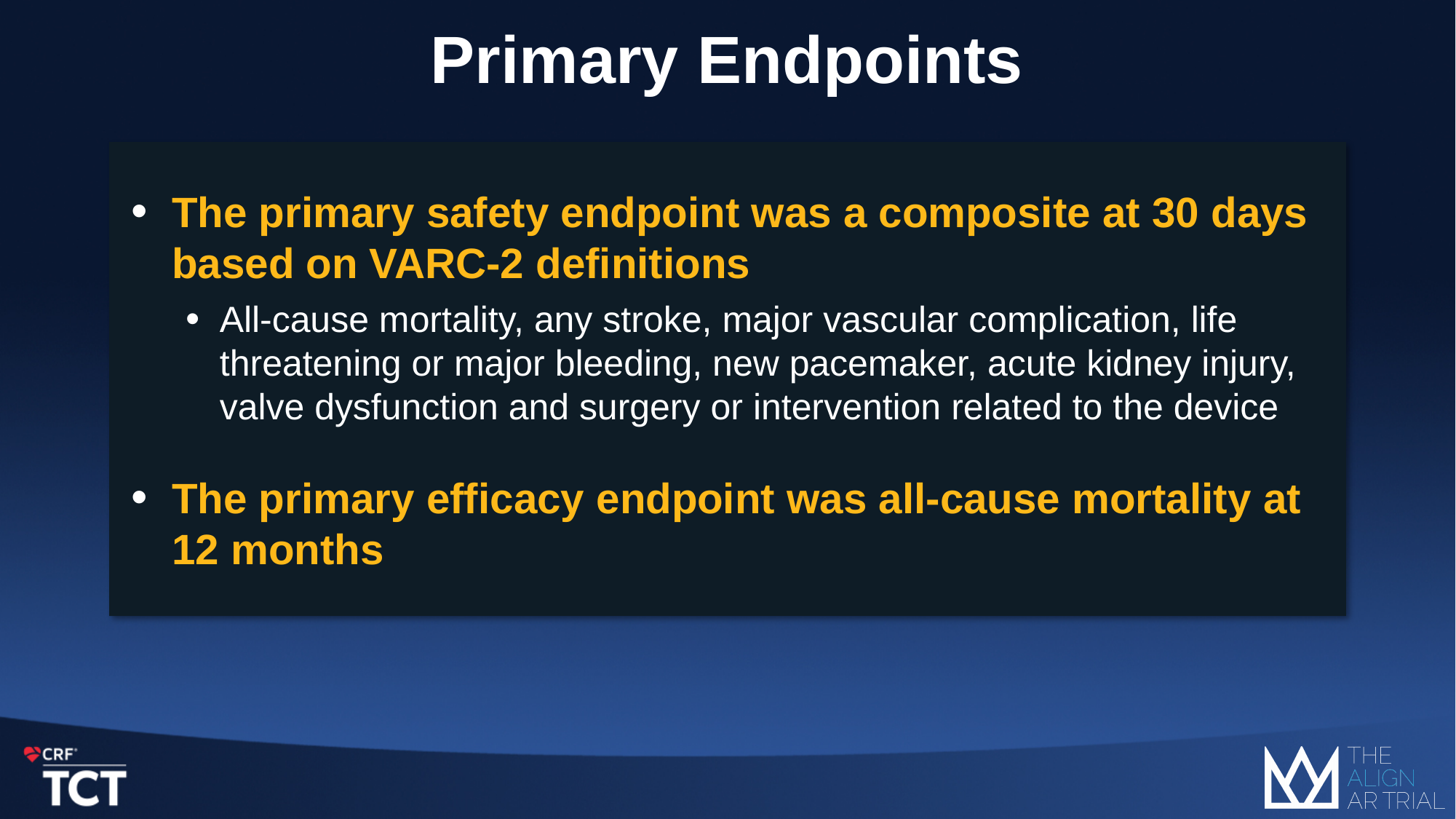

# Primary Endpoints
The primary safety endpoint was a composite at 30 days based on VARC-2 definitions
All-cause mortality, any stroke, major vascular complication, life threatening or major bleeding, new pacemaker, acute kidney injury, valve dysfunction and surgery or intervention related to the device

The primary efficacy endpoint was all-cause mortality at 12 months